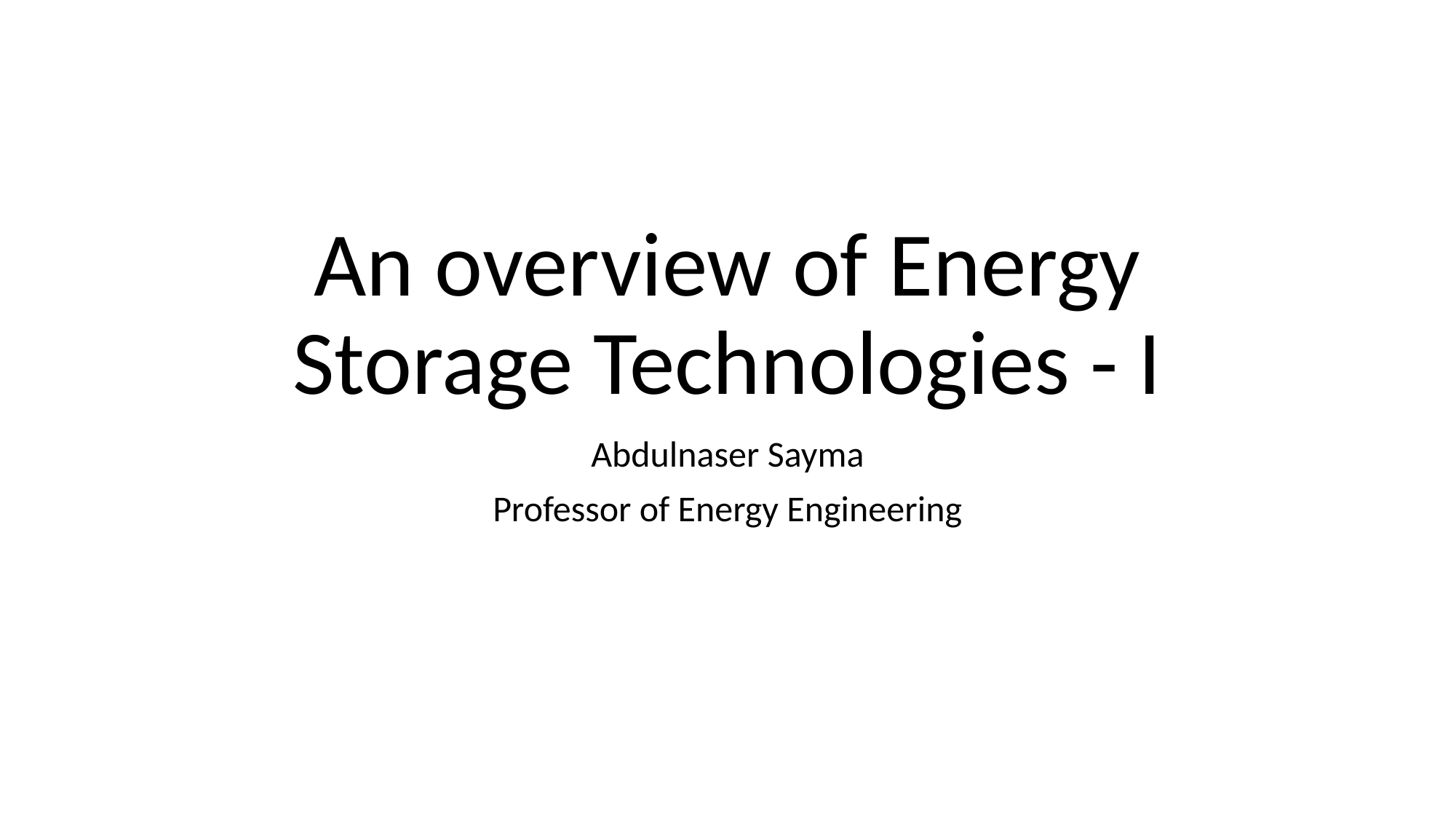

# An overview of Energy Storage Technologies - I
Abdulnaser Sayma
Professor of Energy Engineering